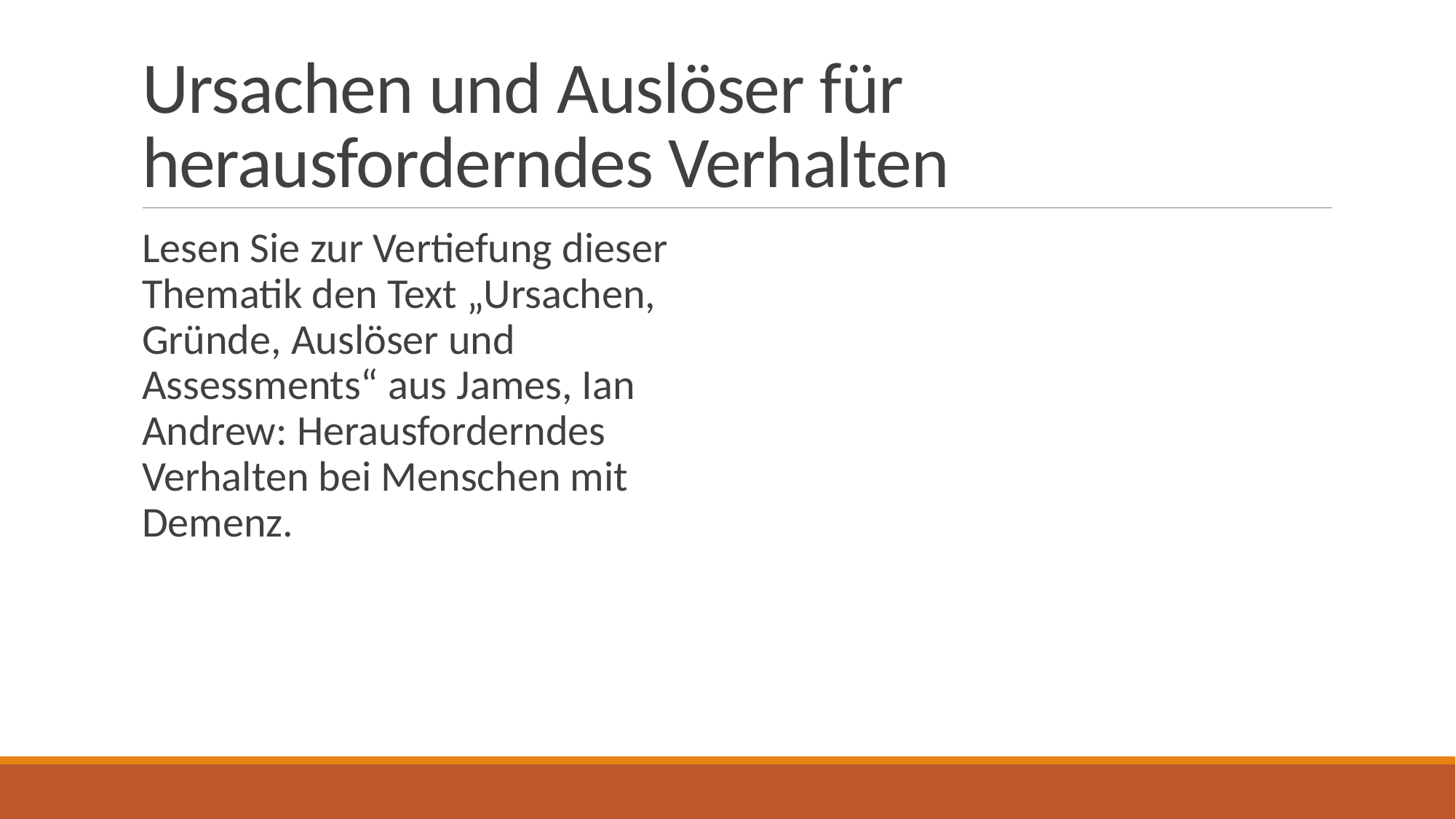

# Ursachen und Auslöser für herausforderndes Verhalten
Lesen Sie zur Vertiefung dieser Thematik den Text „Ursachen, Gründe, Auslöser und Assessments“ aus James, Ian Andrew: Herausforderndes Verhalten bei Menschen mit Demenz.